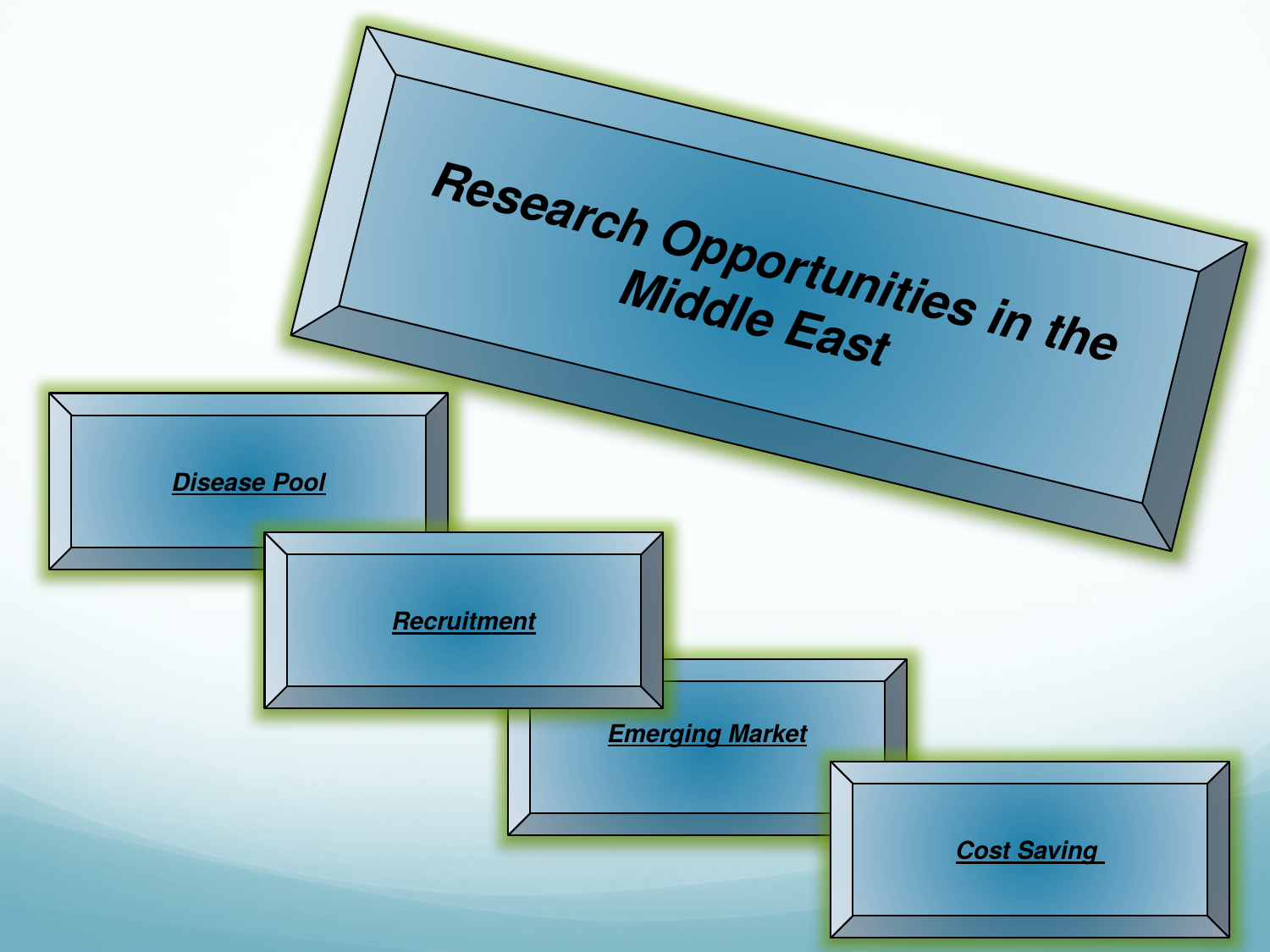

Research Opportunities in the Middle East

Disease Pool

Recruitment

Emerging Market

Cost Saving